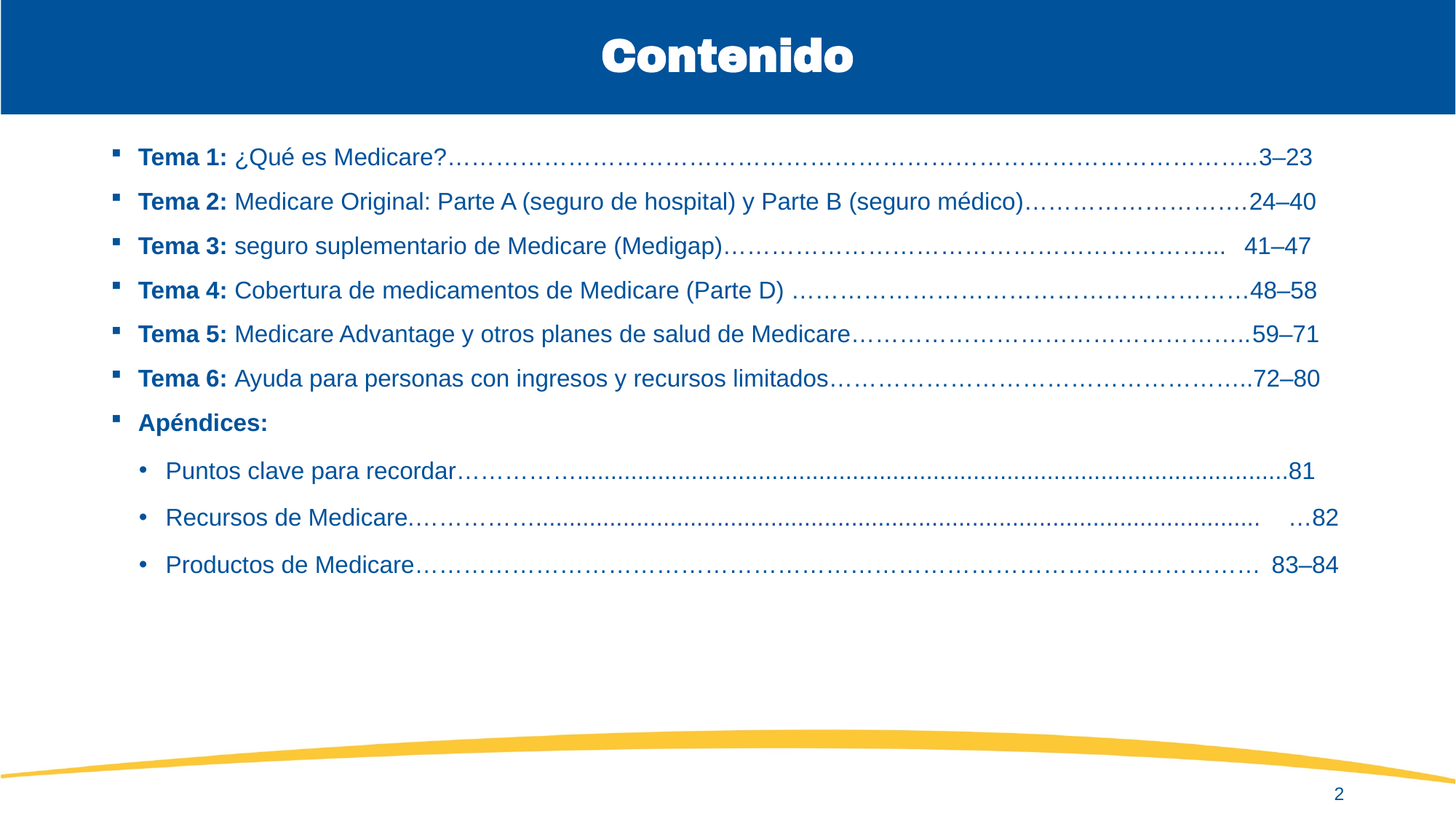

# Contenido
Tema 1: ¿Qué es Medicare?………………………………………………………………………………………..	3–23
Tema 2: Medicare Original: Parte A (seguro de hospital) y Parte B (seguro médico)……………………….	24–40
Tema 3: seguro suplementario de Medicare (Medigap)……………………………………………………...	41–47
Tema 4: Cobertura de medicamentos de Medicare (Parte D) …………………………………………………48–58
Tema 5: Medicare Advantage y otros planes de salud de Medicare…………………………………………..	59–71
Tema 6: Ayuda para personas con ingresos y recursos limitados……………………………………………..72–80
Apéndices:
Puntos clave para recordar……………..........................................................................................................81
Recursos de Medicare.……………............................................................................................................	…82
Productos de Medicare……………………………………………………………………………………………	83–84

2